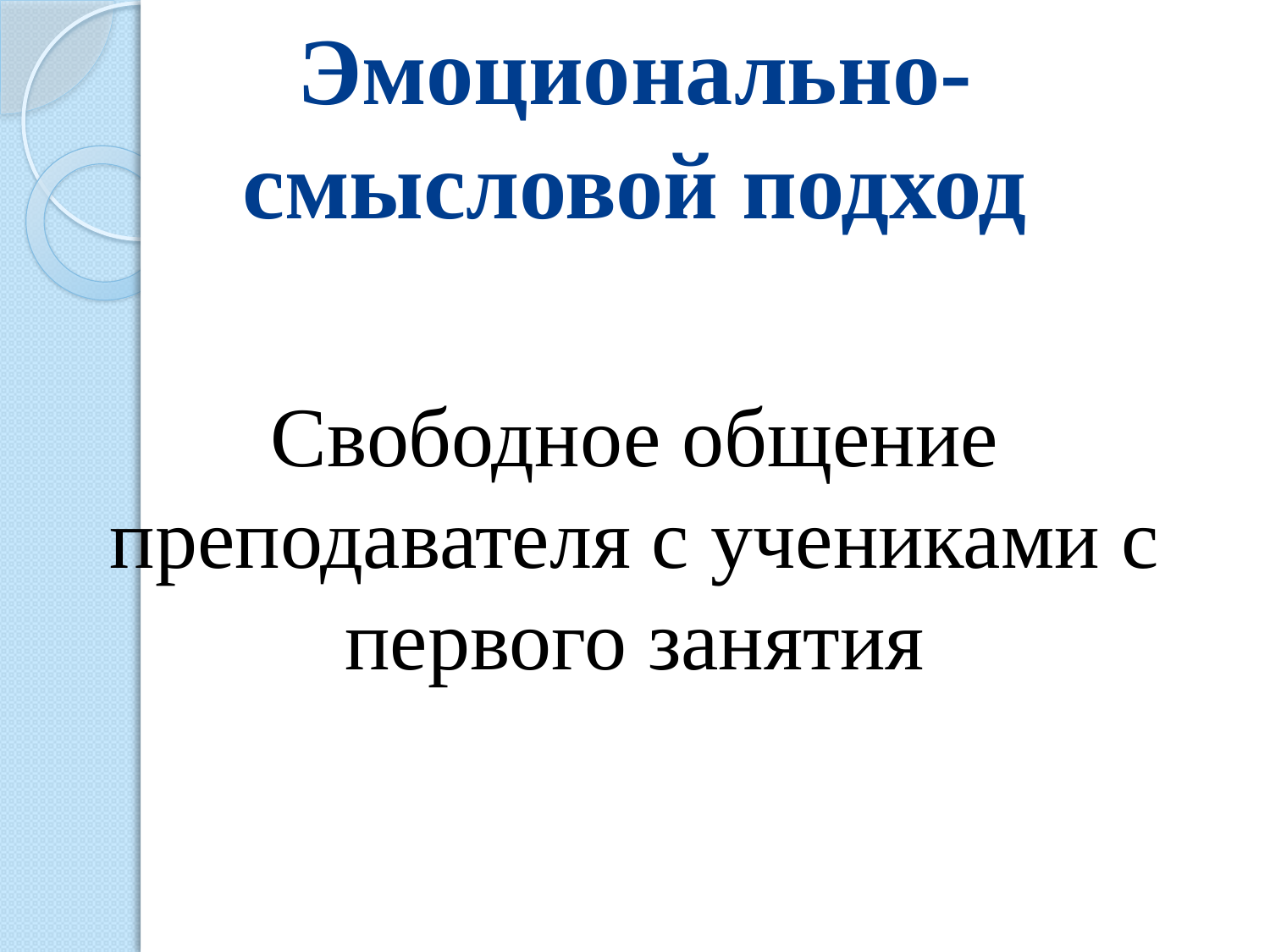

# Эмоционально-смысловой подход
Свободное общение преподавателя с учениками с первого занятия